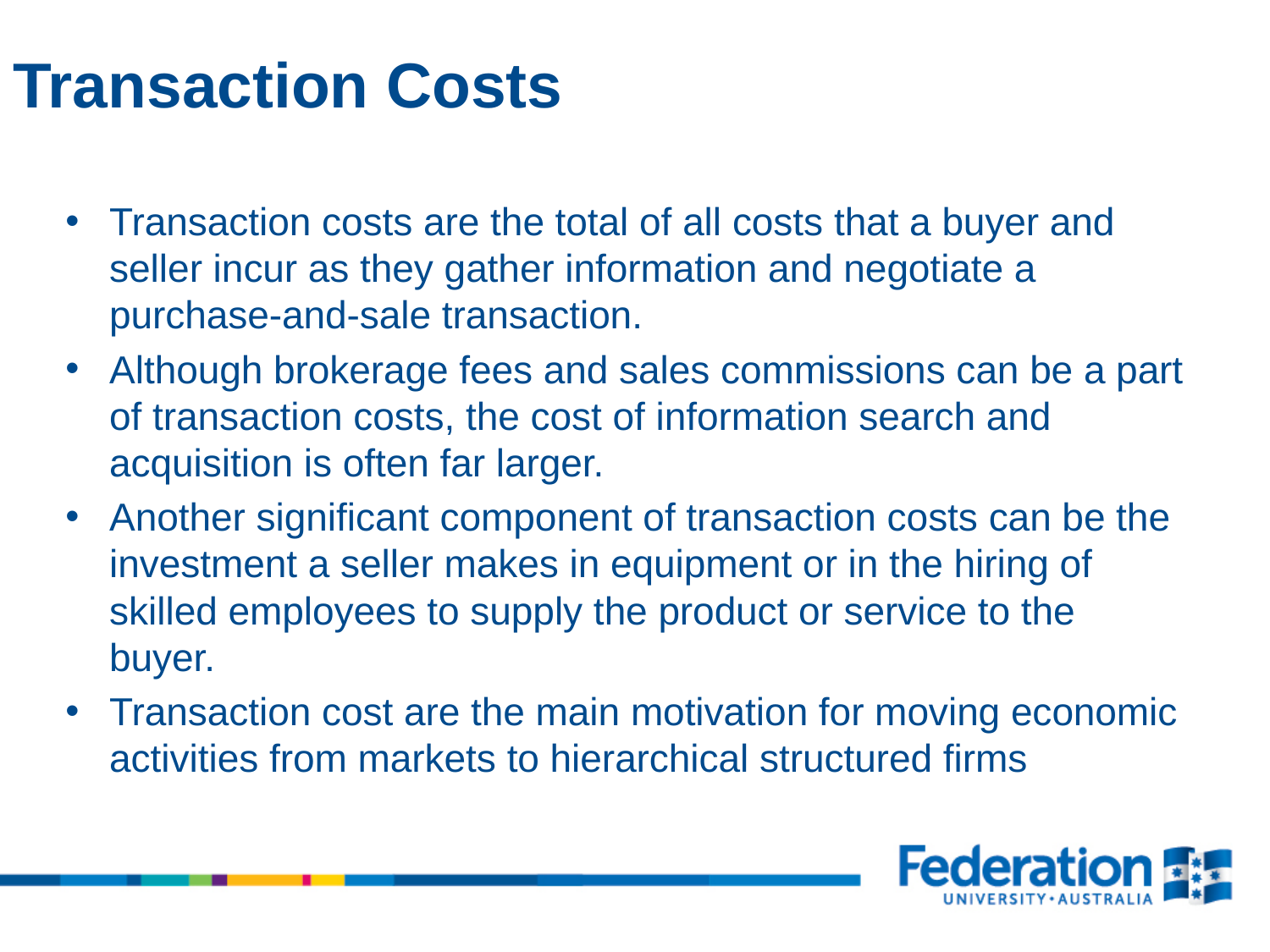

Transaction Costs
Transaction costs are the total of all costs that a buyer and seller incur as they gather information and negotiate a purchase-and-sale transaction.
Although brokerage fees and sales commissions can be a part of transaction costs, the cost of information search and acquisition is often far larger.
Another significant component of transaction costs can be the investment a seller makes in equipment or in the hiring of skilled employees to supply the product or service to the buyer.
Transaction cost are the main motivation for moving economic activities from markets to hierarchical structured firms